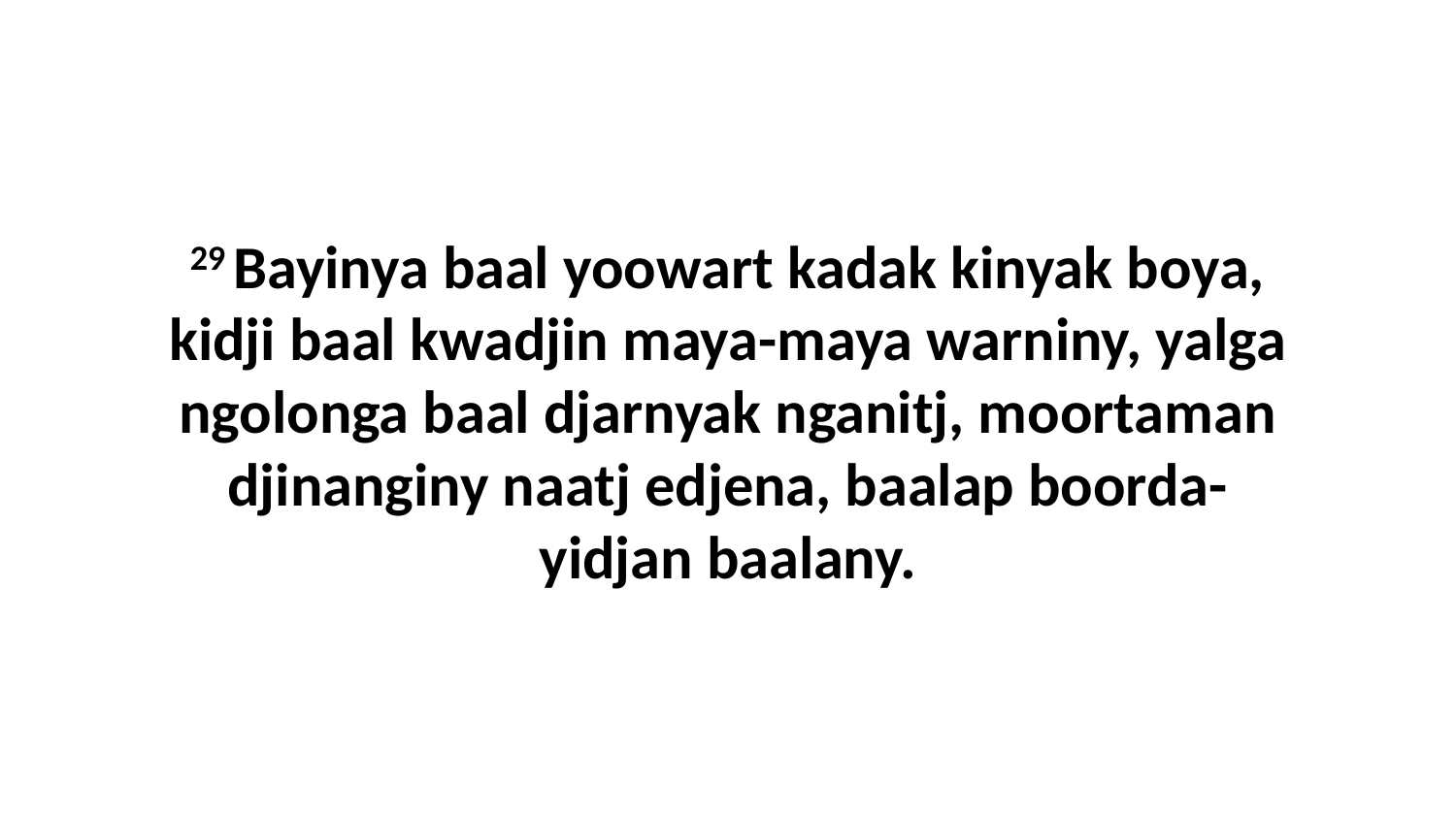

29 Bayinya baal yoowart kadak kinyak boya, kidji baal kwadjin maya-maya warniny, yalga ngolonga baal djarnyak nganitj, moortaman djinanginy naatj edjena, baalap boorda-yidjan baalany.